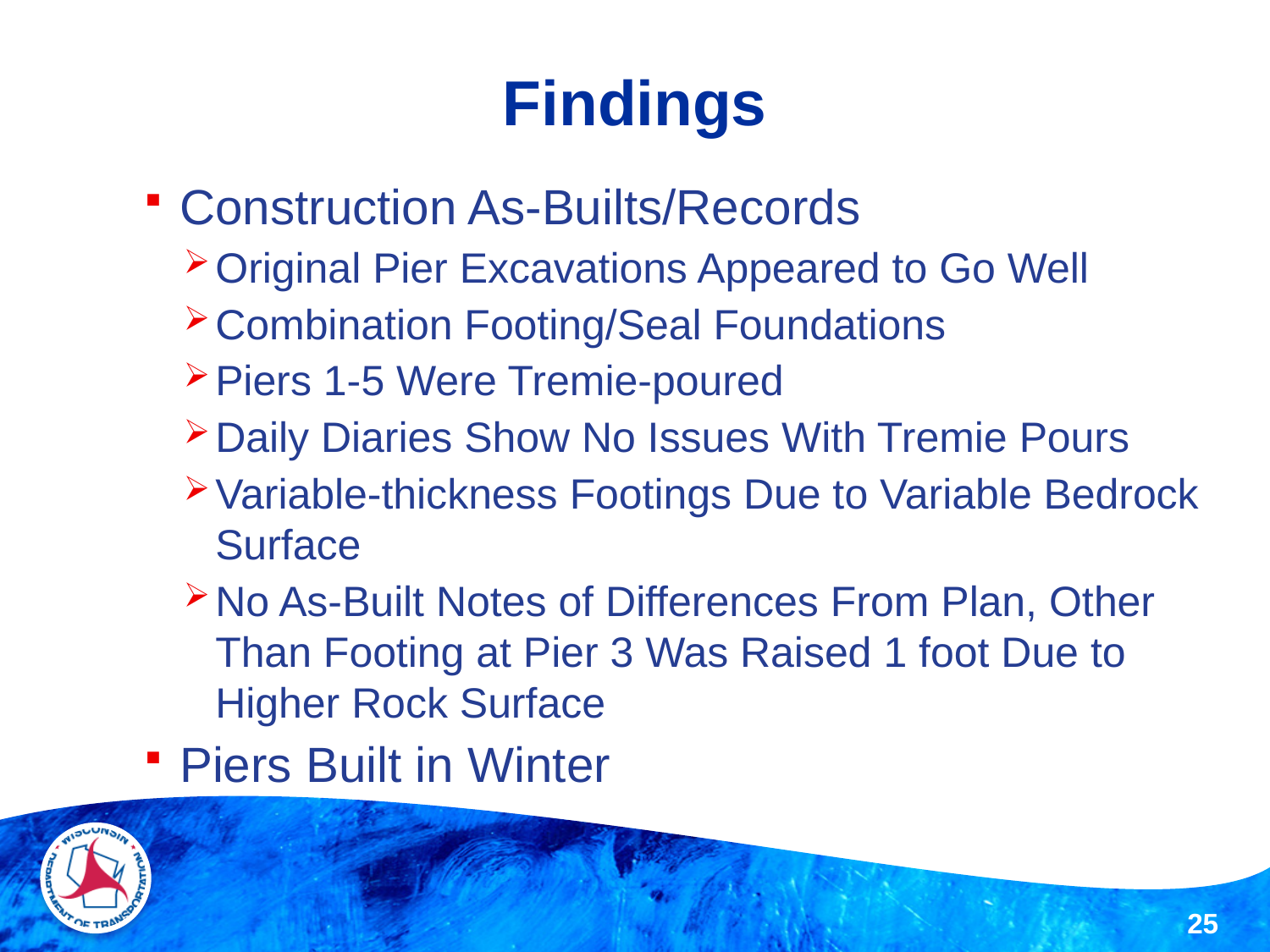

# Findings
Construction As-Builts/Records
Original Pier Excavations Appeared to Go Well
Combination Footing/Seal Foundations
Piers 1-5 Were Tremie-poured
Daily Diaries Show No Issues With Tremie Pours
Variable-thickness Footings Due to Variable Bedrock Surface
No As-Built Notes of Differences From Plan, Other Than Footing at Pier 3 Was Raised 1 foot Due to Higher Rock Surface
Piers Built in Winter
25